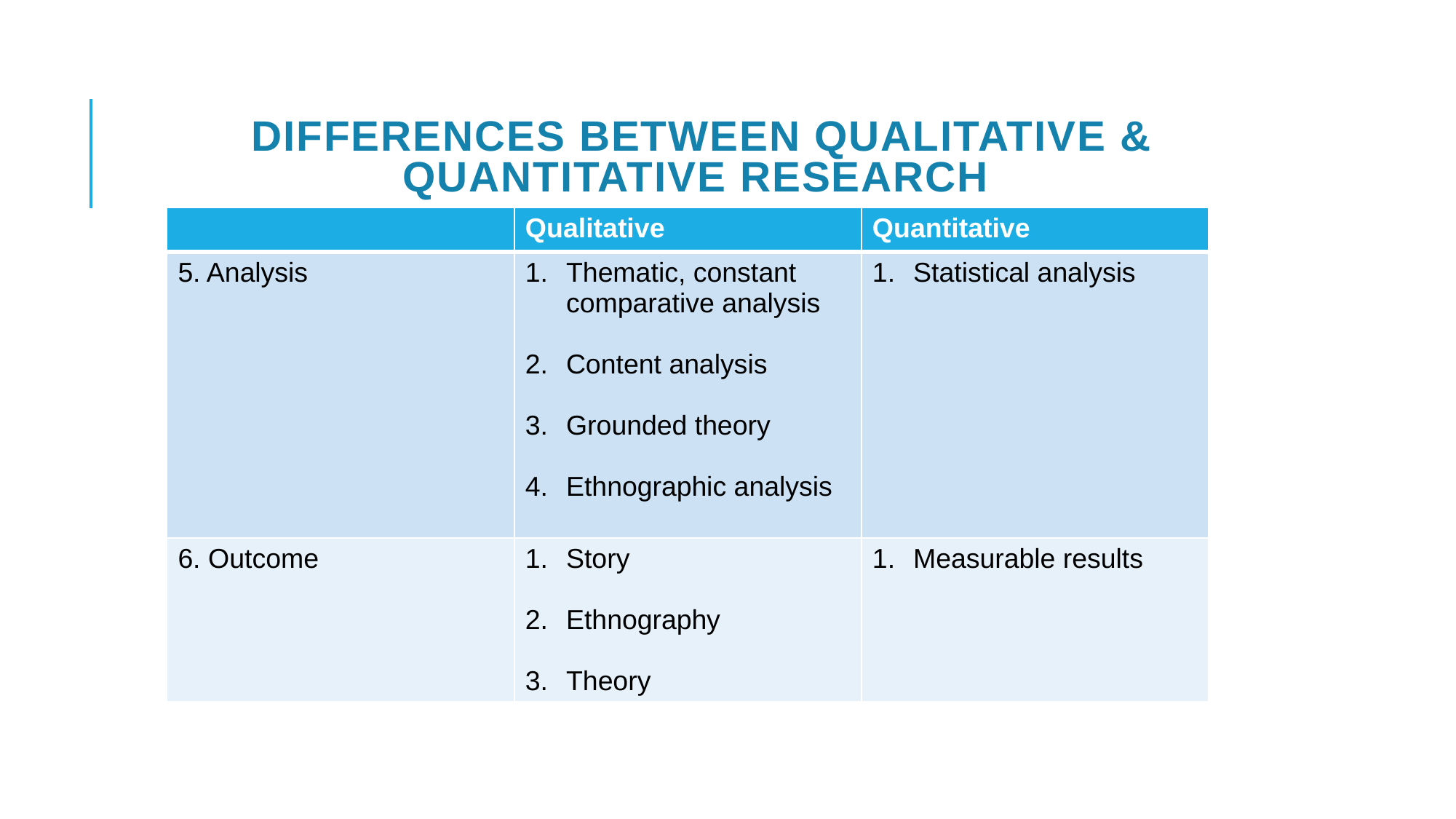

# Differences between qualitative & Quantitative research
|  | Qualitative | Quantitative |
| --- | --- | --- |
| 5. Analysis | Thematic, constant comparative analysis Content analysis Grounded theory Ethnographic analysis | Statistical analysis |
| 6. Outcome | Story Ethnography Theory | Measurable results |